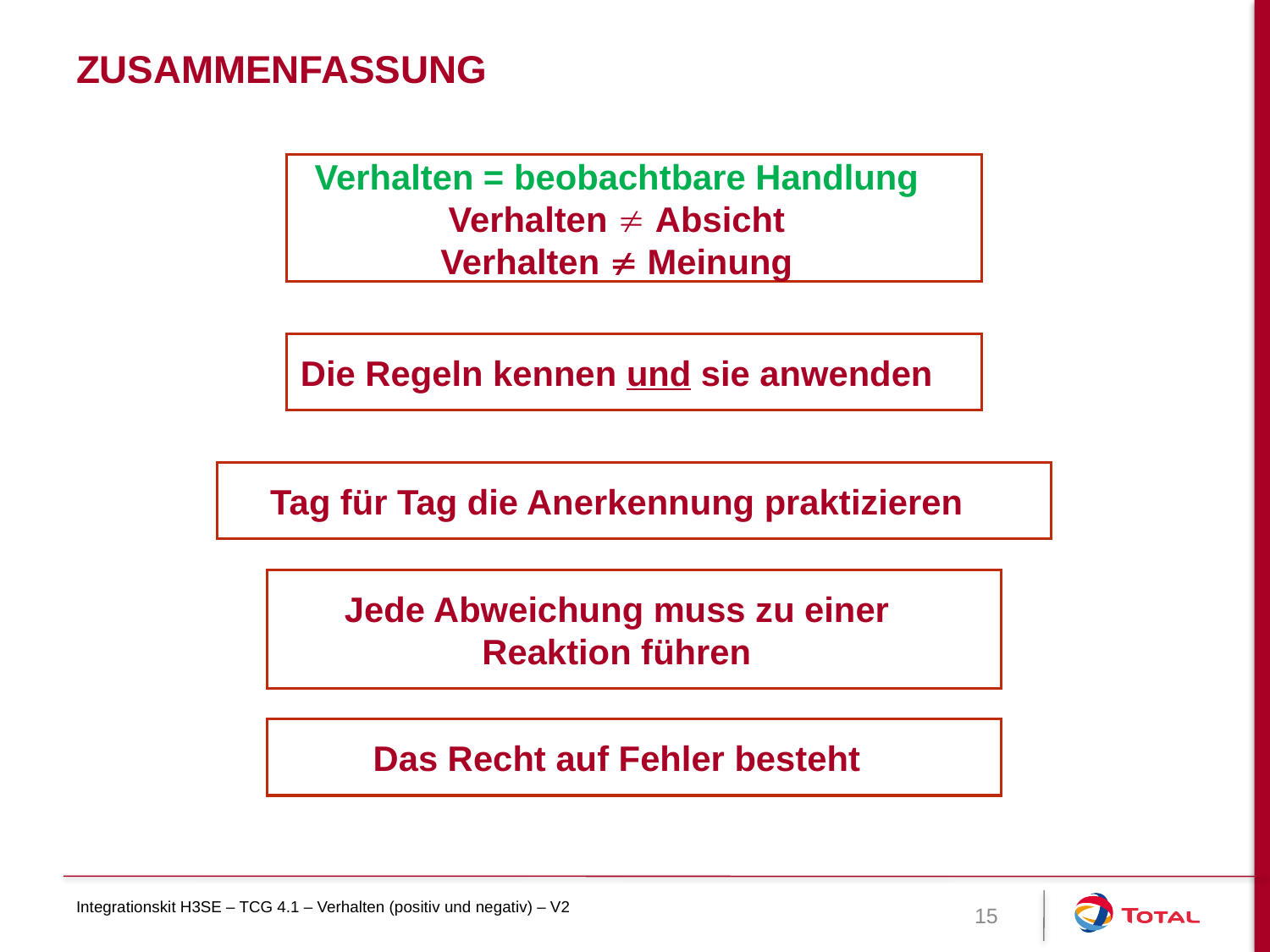

# Zusammenfassung
Verhalten = beobachtbare Handlung
Verhalten ≠ Absicht
Verhalten ≠ Meinung

Die Regeln kennen und sie anwenden

Tag für Tag die Anerkennung praktizieren

Jede Abweichung muss zu einer Reaktion führen

Das Recht auf Fehler besteht

Integrationskit H3SE – TCG 4.1 – Verhalten (positiv und negativ) – V2
15